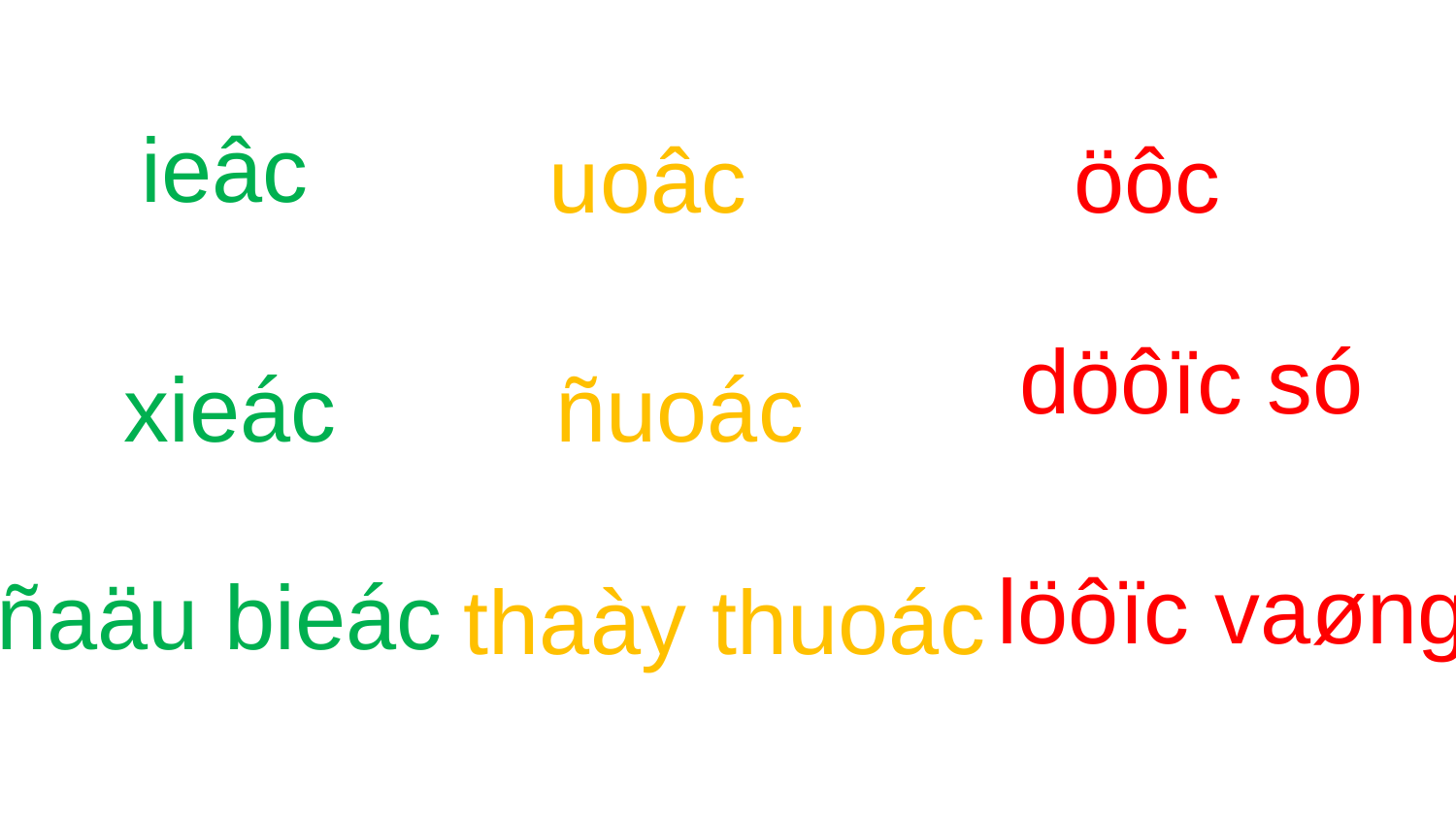

ieâc
uoâc
öôc
döôïc só
xieác
ñuoác
 thaày thuoác
löôïc vaøng
ñaäu bieác